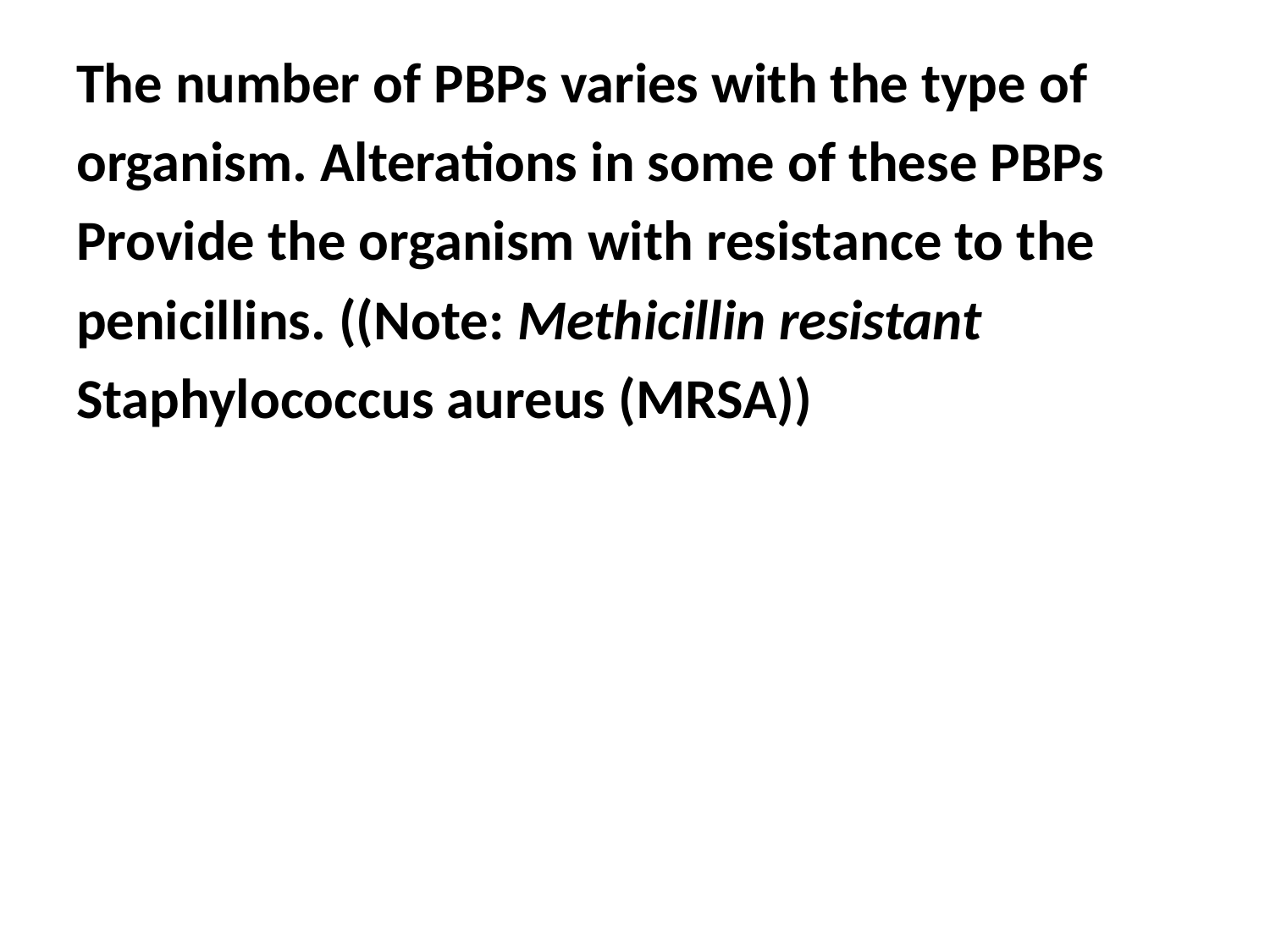

The number of PBPs varies with the type of
organism. Alterations in some of these PBPs
Provide the organism with resistance to the
penicillins. ((Note: Methicillin resistant
Staphylococcus aureus (MRSA))